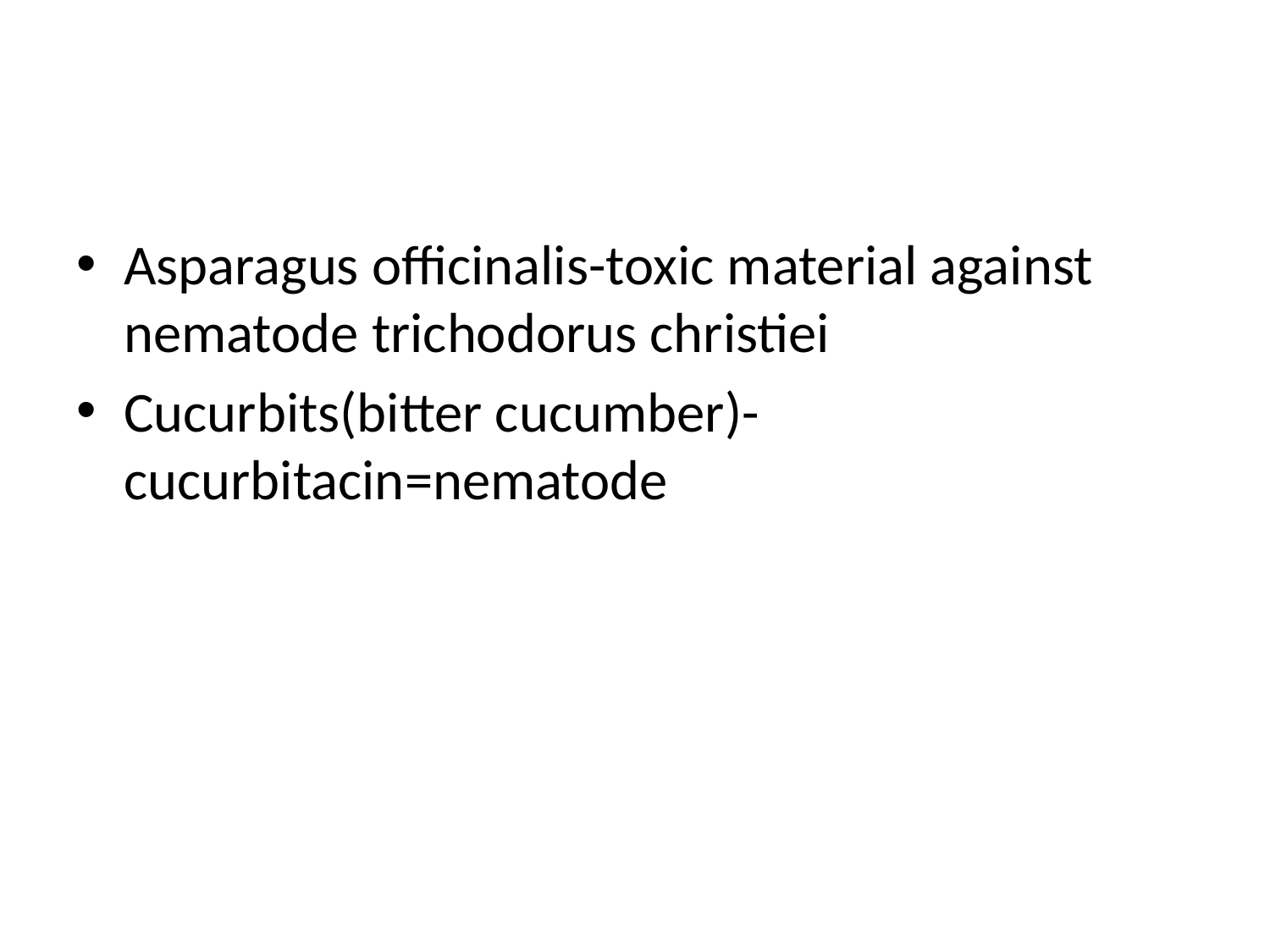

#
Asparagus officinalis-toxic material against nematode trichodorus christiei
Cucurbits(bitter cucumber)- cucurbitacin=nematode